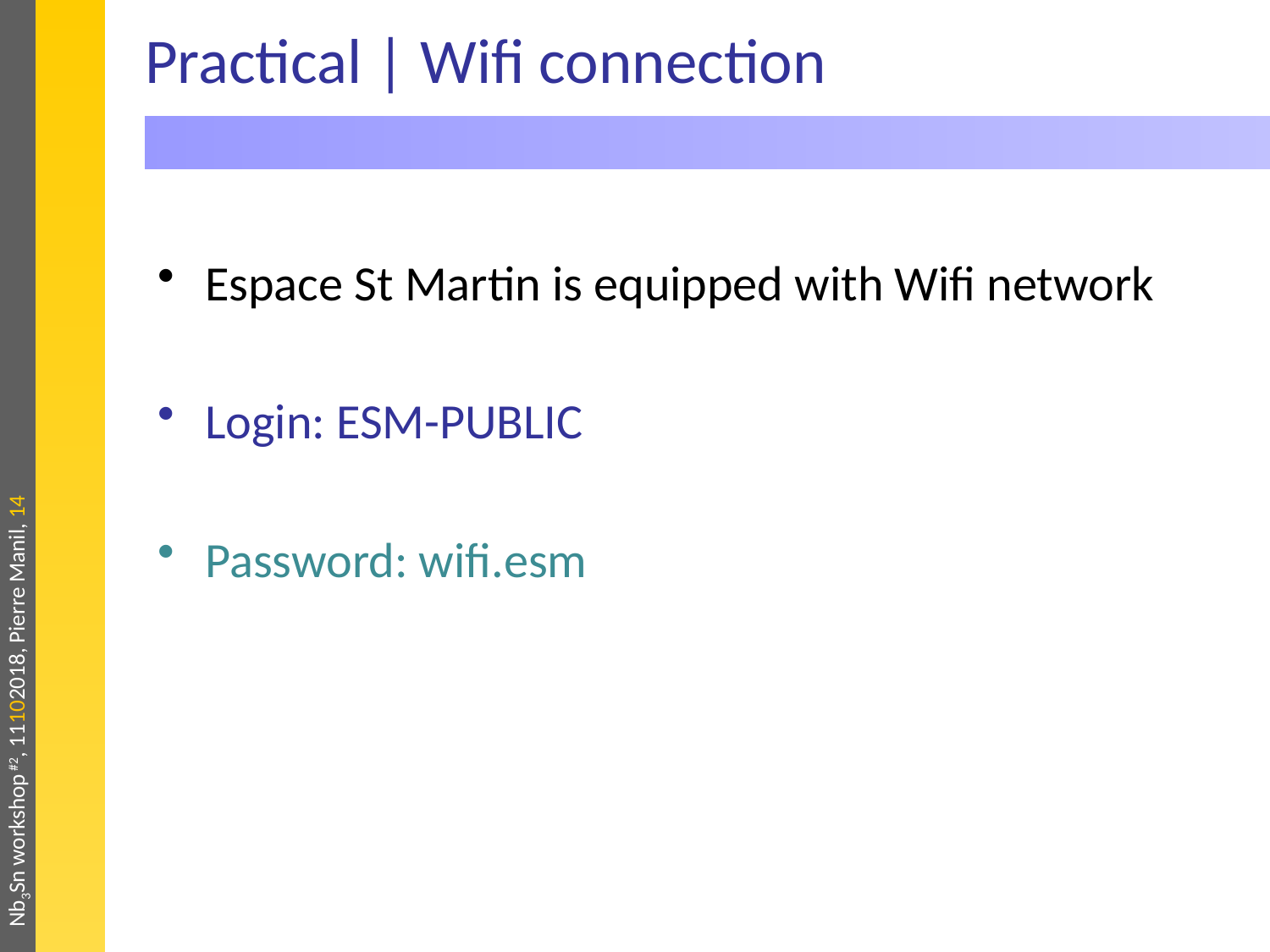

# Practical | Wifi connection

Espace St Martin is equipped with Wifi network

Login: ESM-PUBLIC

Password: wifi.esm